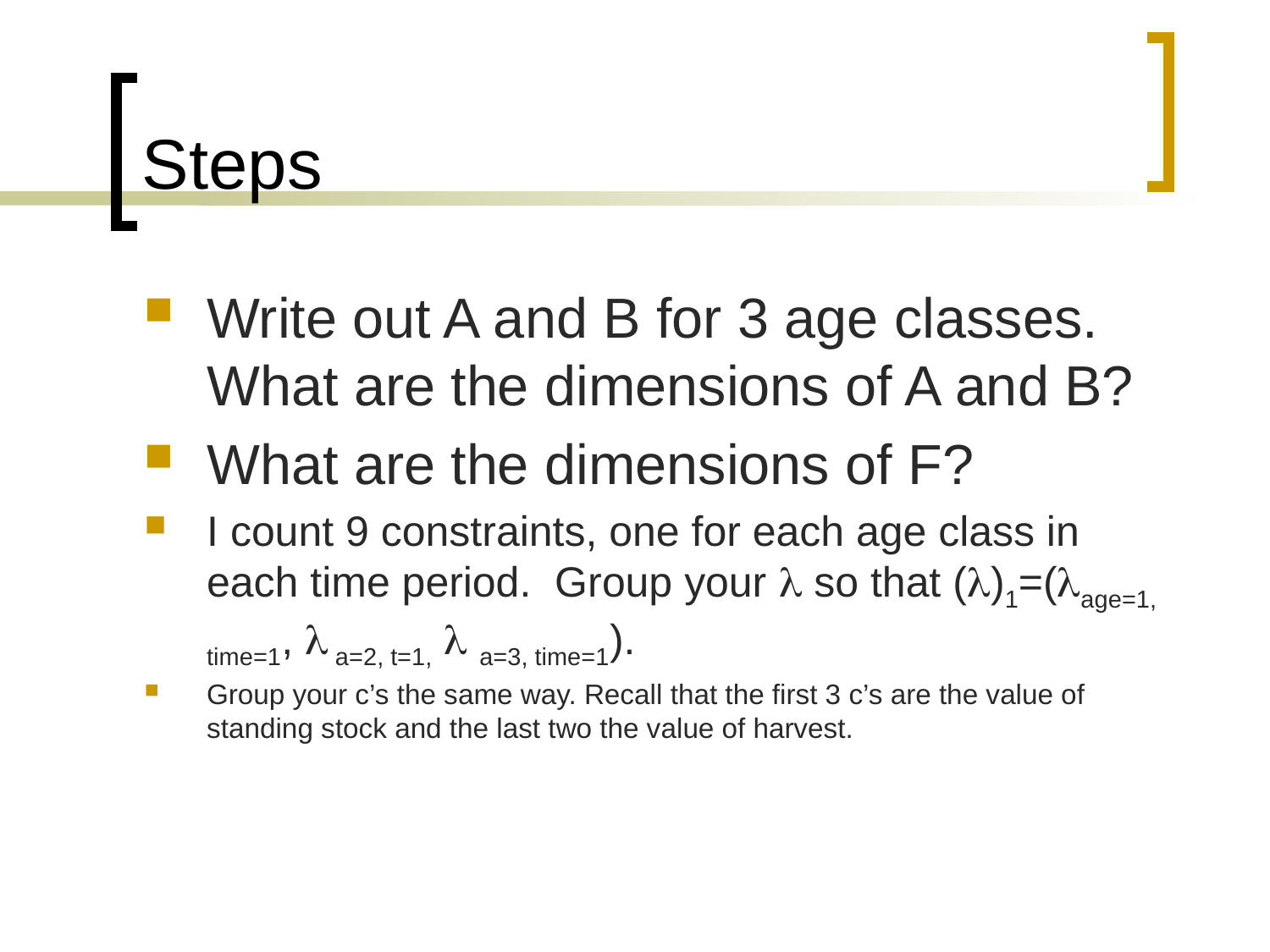

# Steps
Write out A and B for 3 age classes. What are the dimensions of A and B?
What are the dimensions of F?
I count 9 constraints, one for each age class in each time period.  Group your λ so that (λ)1=(λage=1, time=1, λ a=2, t=1, λ a=3, time=1).
Group your c’s the same way. Recall that the first 3 c’s are the value of standing stock and the last two the value of harvest.